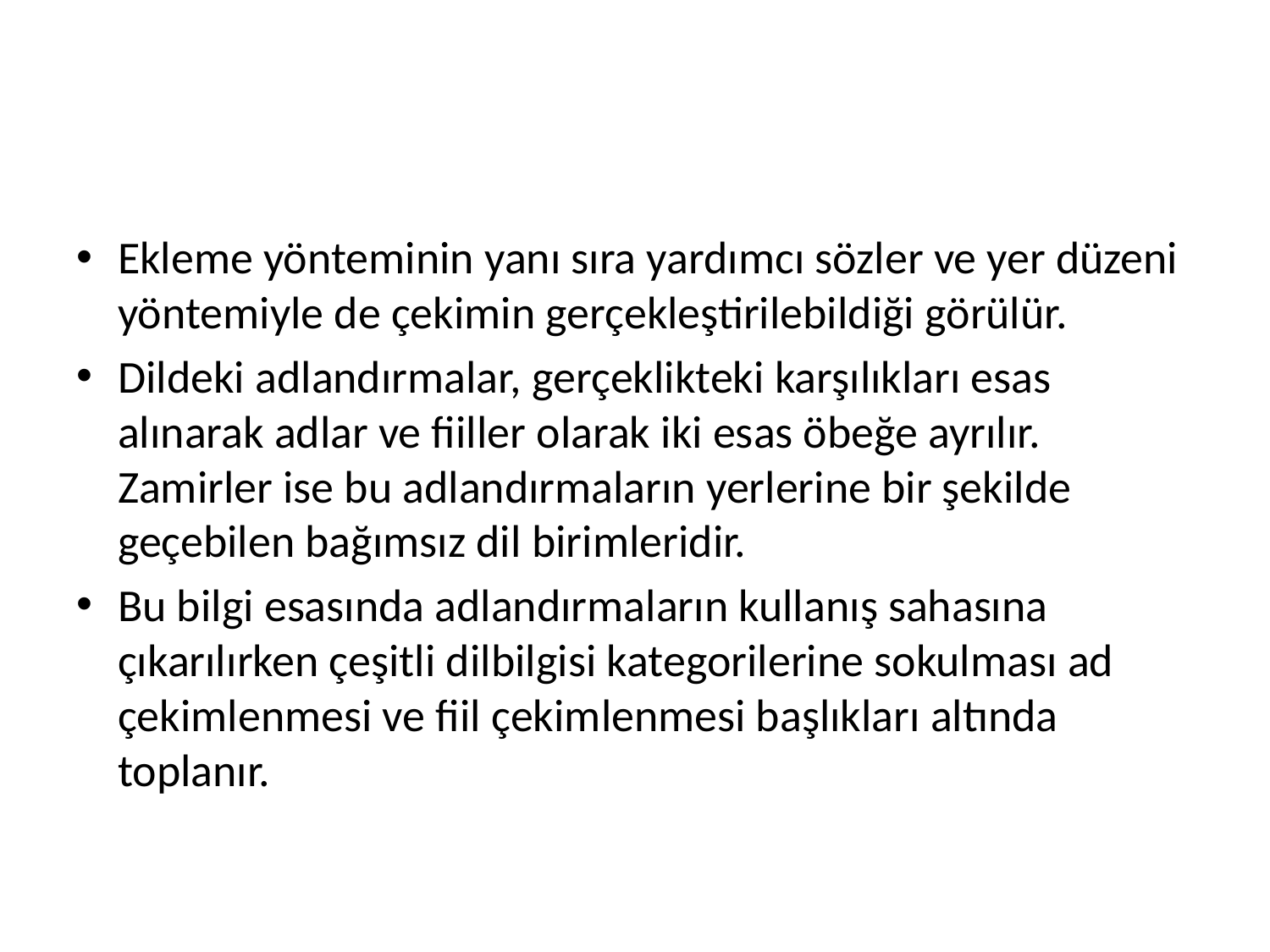

#
Ekleme yönteminin yanı sıra yardımcı sözler ve yer düzeni yöntemiyle de çekimin gerçekleştirilebildiği görülür.
Dildeki adlandırmalar, gerçeklikteki karşılıkları esas alınarak adlar ve fiiller olarak iki esas öbeğe ayrılır. Zamirler ise bu adlandırmaların yerlerine bir şekilde geçebilen bağımsız dil birimleridir.
Bu bilgi esasında adlandırmaların kullanış sahasına çıkarılırken çeşitli dilbilgisi kategorilerine sokulması ad çekimlenmesi ve fiil çekimlenmesi başlıkları altında toplanır.